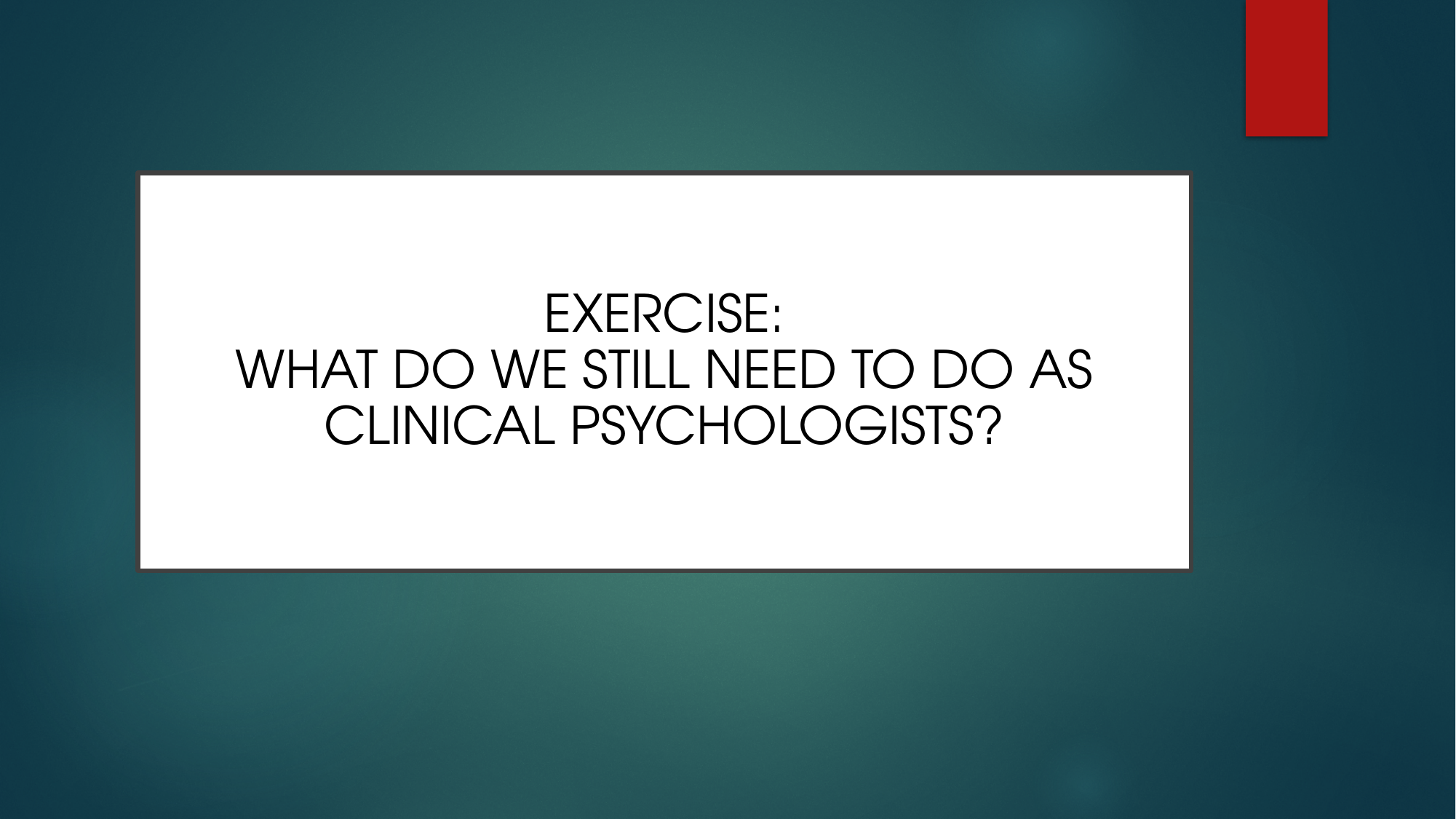

# EXERCISE: WHAT DO WE STILL NEED TO DO AS CLINICAL PSYCHOLOGISTS?